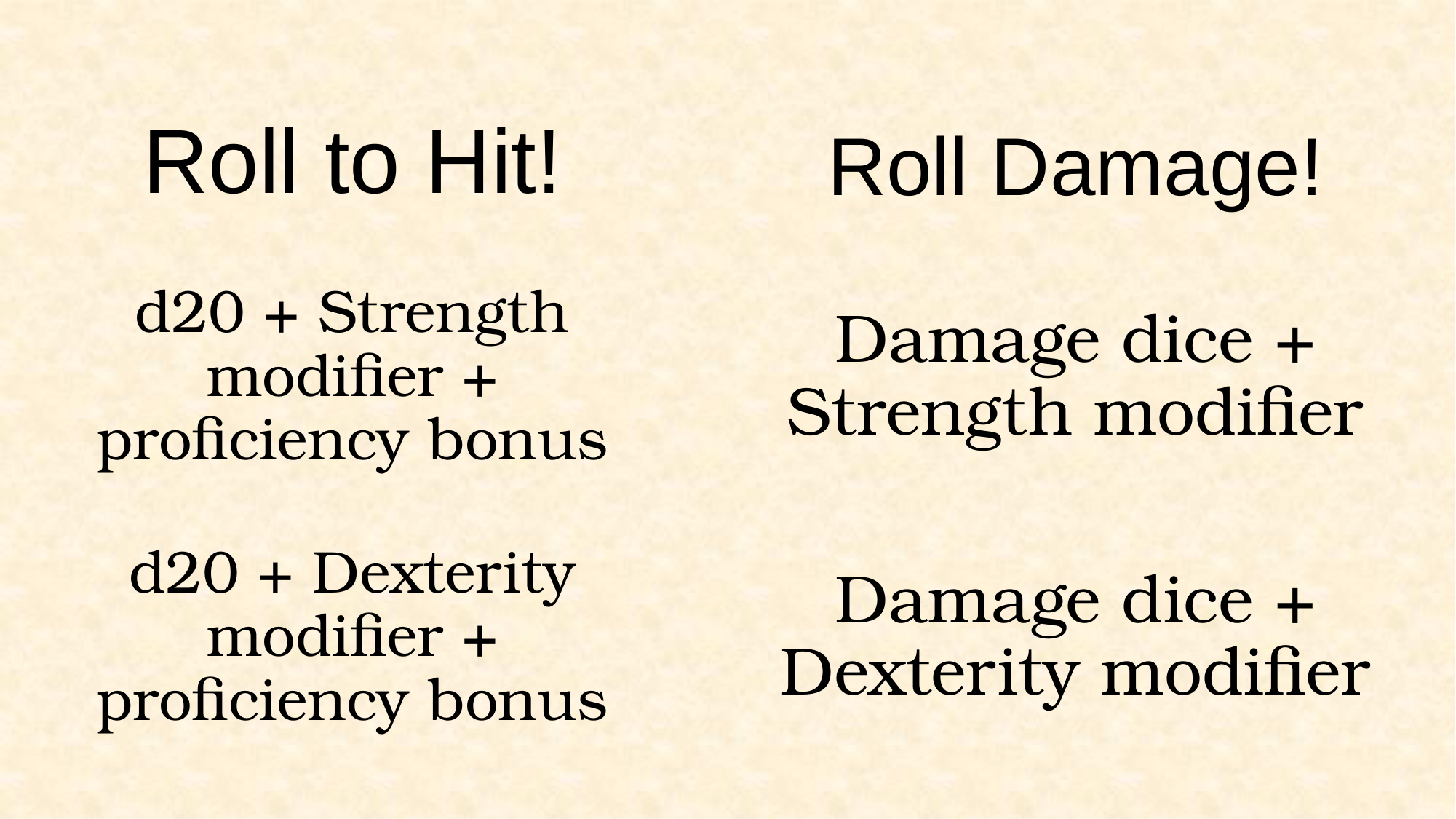

Roll Damage!
# Roll to Hit!
d20 + Strength modifier + proficiency bonus
Damage dice + Strength modifier
d20 + Dexterity modifier + proficiency bonus
Damage dice + Dexterity modifier